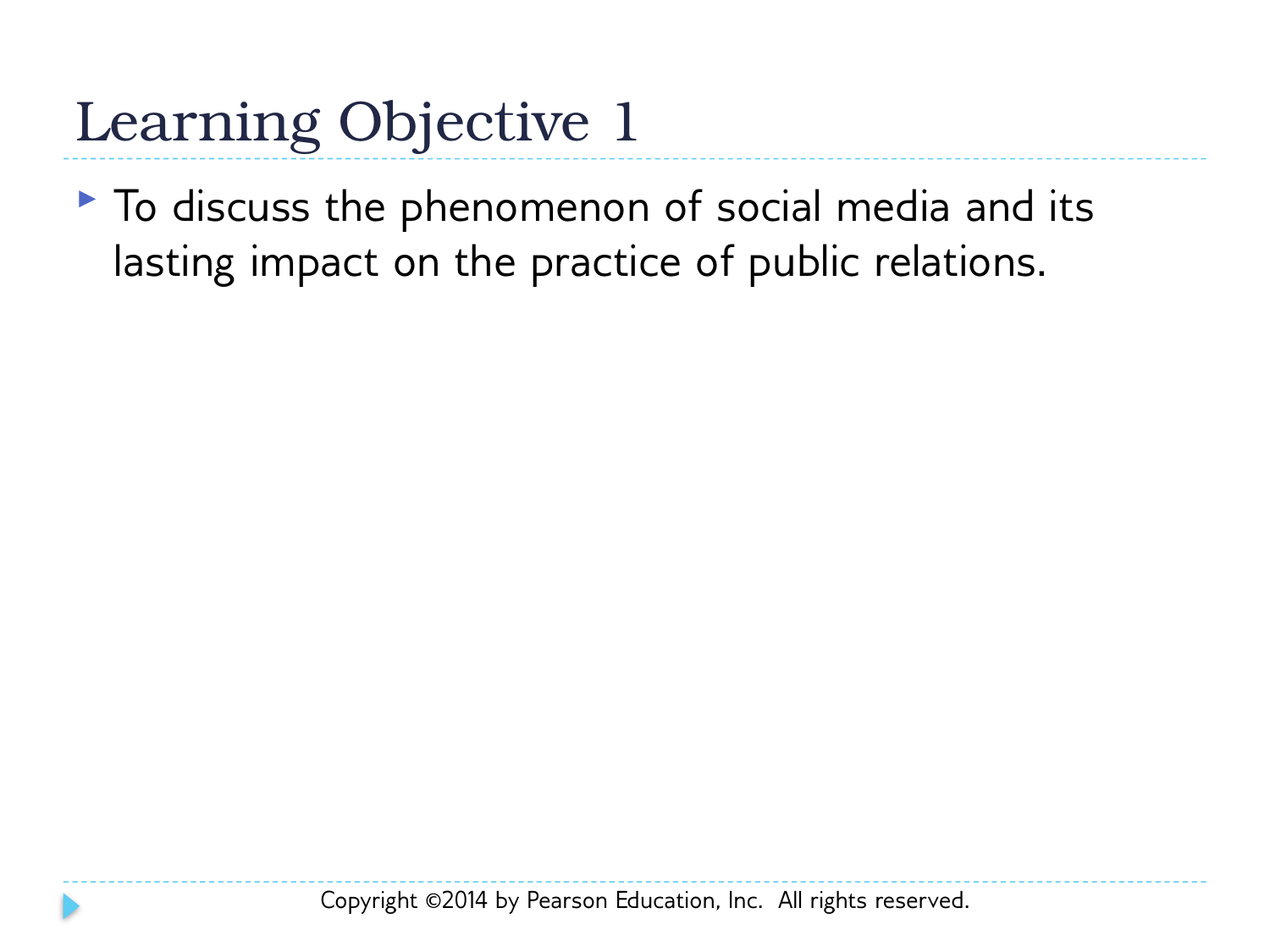

# Learning Objective 1
To discuss the phenomenon of social media and its lasting impact on the practice of public relations.
Copyright ©2014 by Pearson Education, Inc.  All rights reserved.